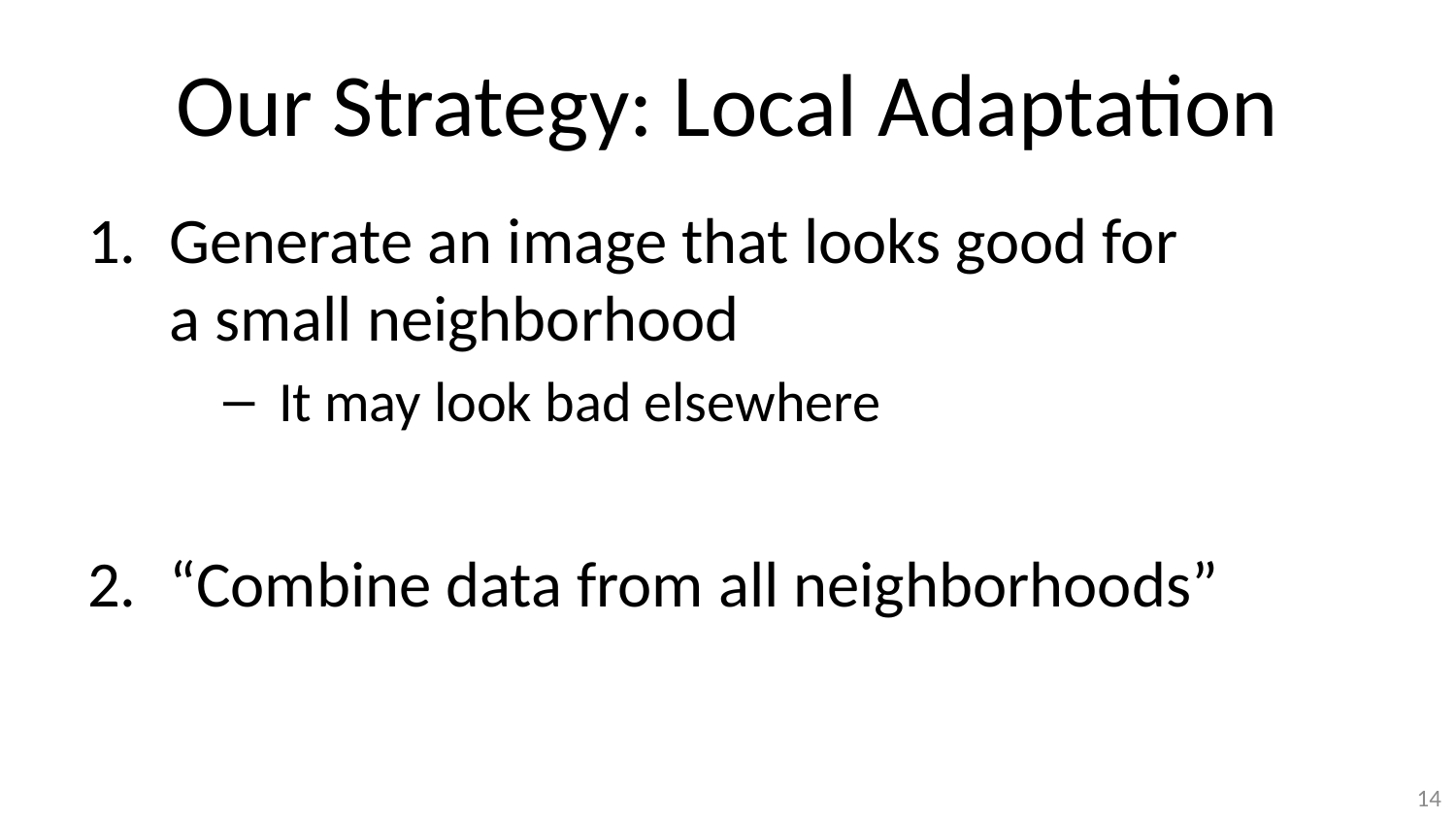

# Our Strategy: Local Adaptation
Generate an image that looks good for
a small neighborhood
It may look bad elsewhere

“Combine data from all neighborhoods”
14